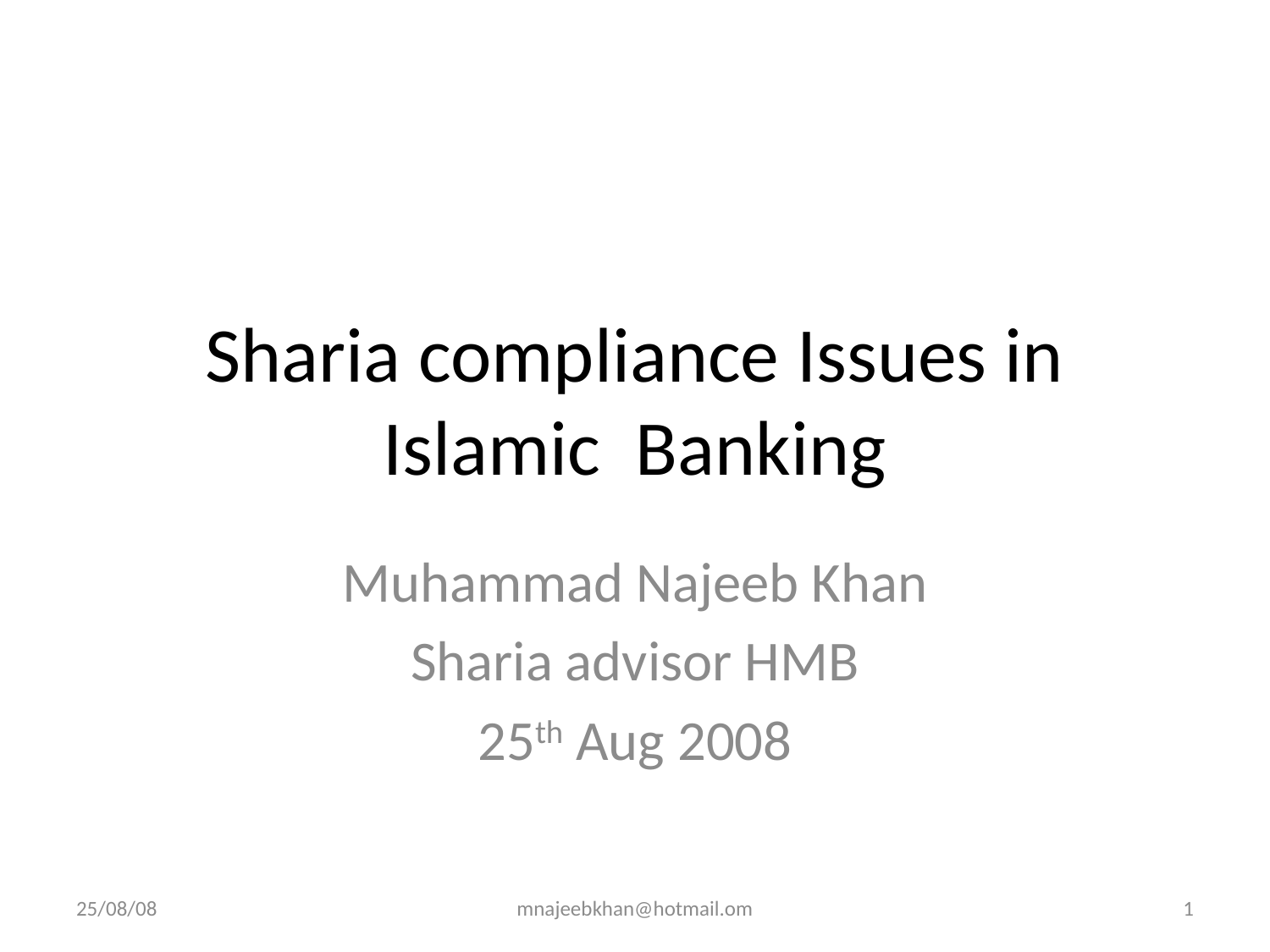

# Sharia compliance Issues in Islamic  Banking
Muhammad Najeeb Khan
Sharia advisor HMB
25th Aug 2008

25/08/08
mnajeebkhan@hotmail.om
1